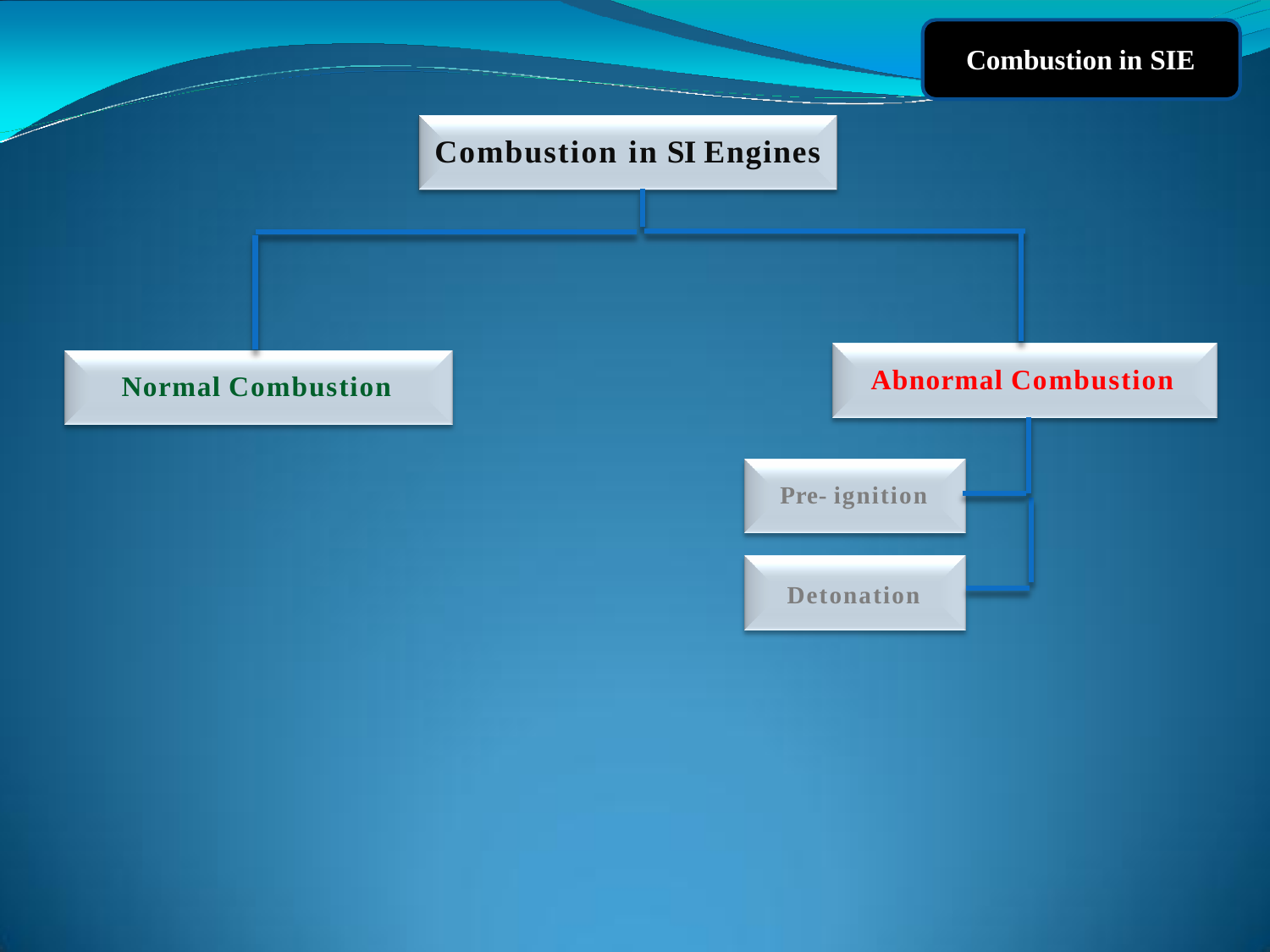

Combustion in SIE

# Combustion in SI Engines

Abnormal Combustion
Normal Combustion

Pre- ignition

Detonation